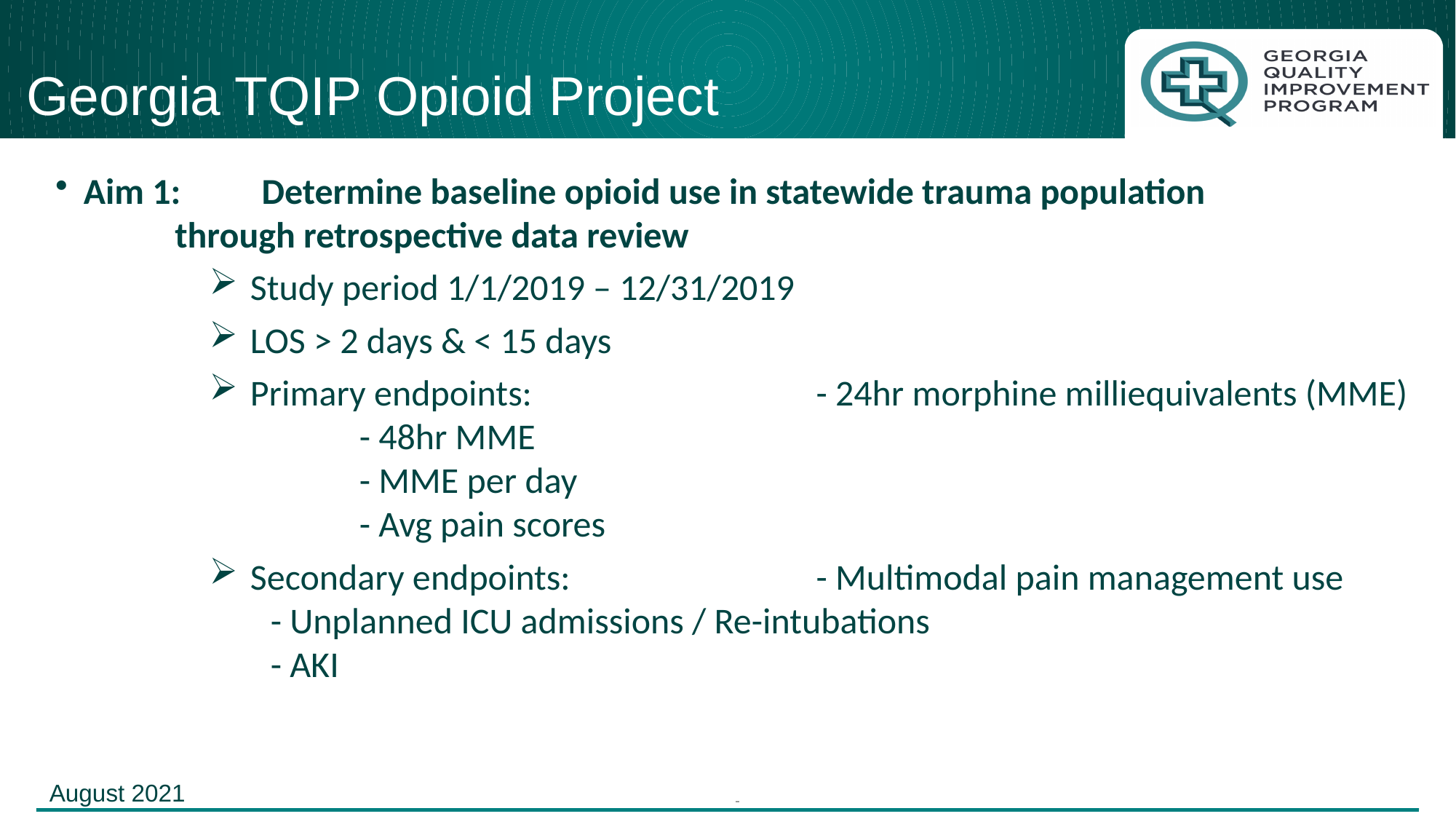

# Georgia TQIP Opioid Project
Aim 1: 	Determine baseline opioid use in statewide trauma population
	through retrospective data review
Study period 1/1/2019 – 12/31/2019
LOS > 2 days & < 15 days
Primary endpoints: 	- 24hr morphine milliequivalents (MME)
		- 48hr MME
		- MME per day
		- Avg pain scores
Secondary endpoints:	- Multimodal pain management use
	- Unplanned ICU admissions / Re-intubations
	- AKI

August 2021